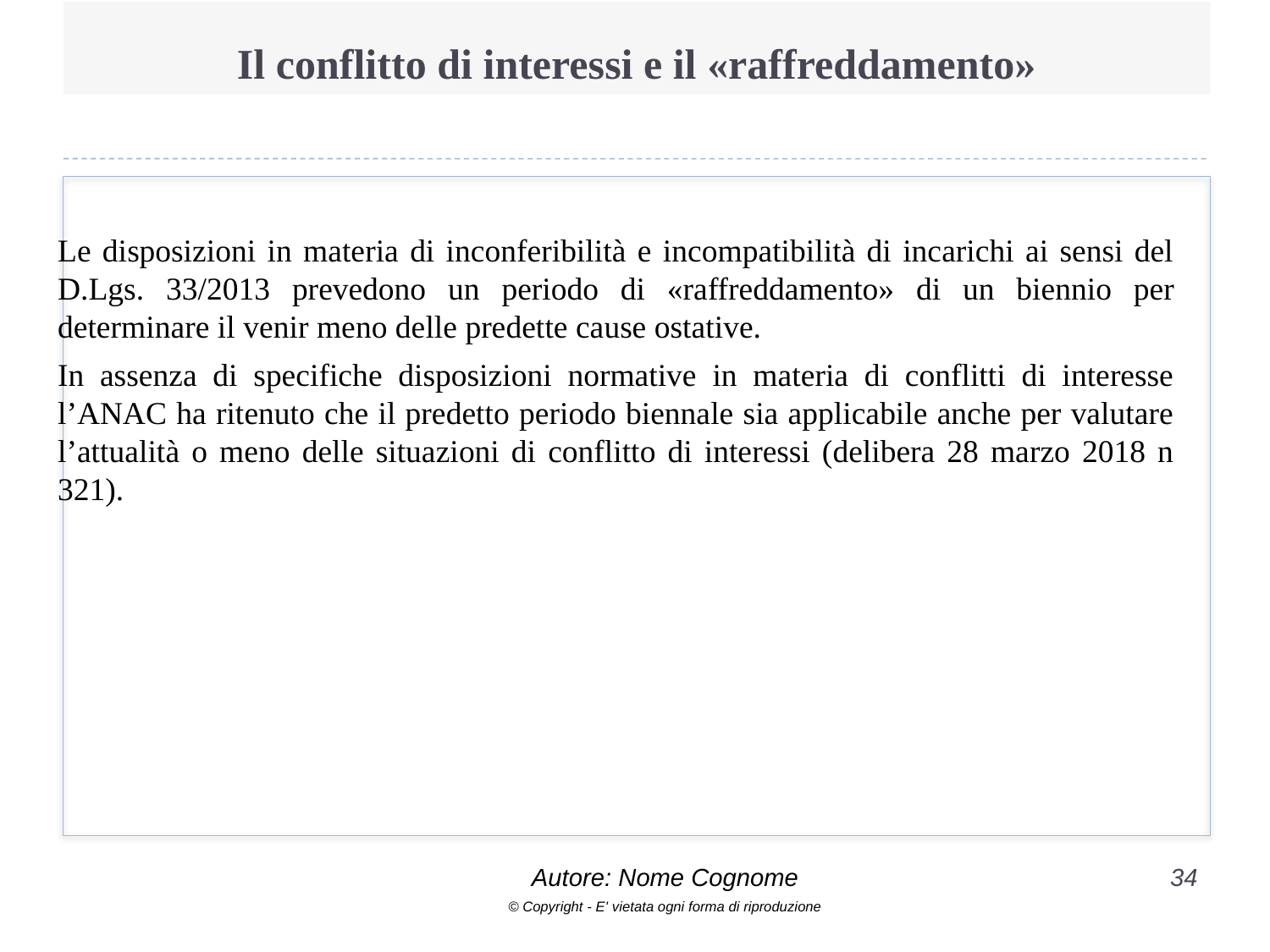

# Il conflitto di interessi e il «raffreddamento»

Le disposizioni in materia di inconferibilità e incompatibilità di incarichi ai sensi del D.Lgs. 33/2013 prevedono un periodo di «raffreddamento» di un biennio per determinare il venir meno delle predette cause ostative.
In assenza di specifiche disposizioni normative in materia di conflitti di interesse l’ANAC ha ritenuto che il predetto periodo biennale sia applicabile anche per valutare l’attualità o meno delle situazioni di conflitto di interessi (delibera 28 marzo 2018 n 321).